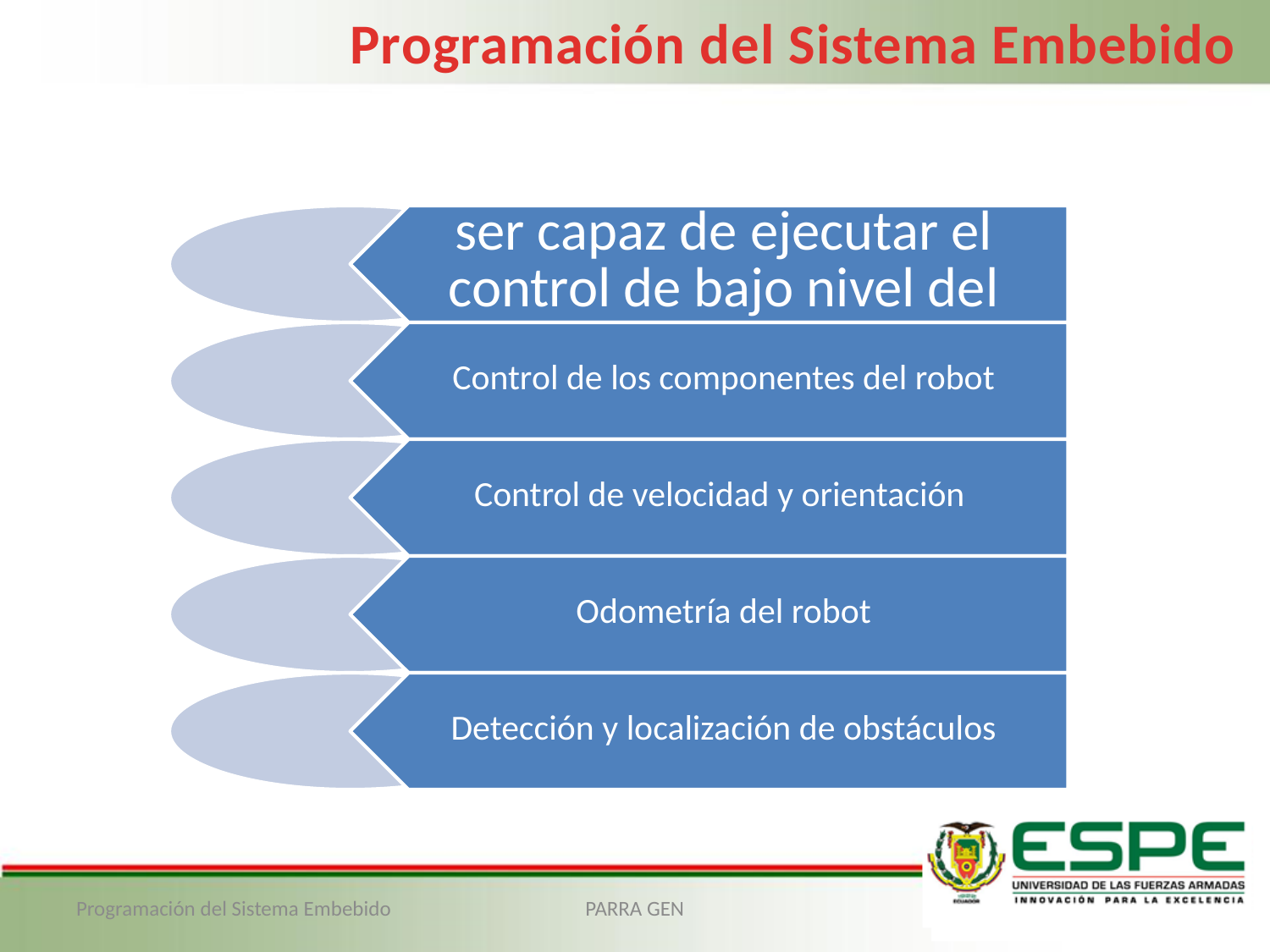

Programación del Sistema Embebido
Control de los componentes del robot
Control de velocidad y orientación
Odometría del robot
Detección y localización de obstáculos
El sistema embebido debe ser capaz de ejecutar el control de bajo nivel del robot que incluye
Programación del Sistema Embebido
PARRA GEN